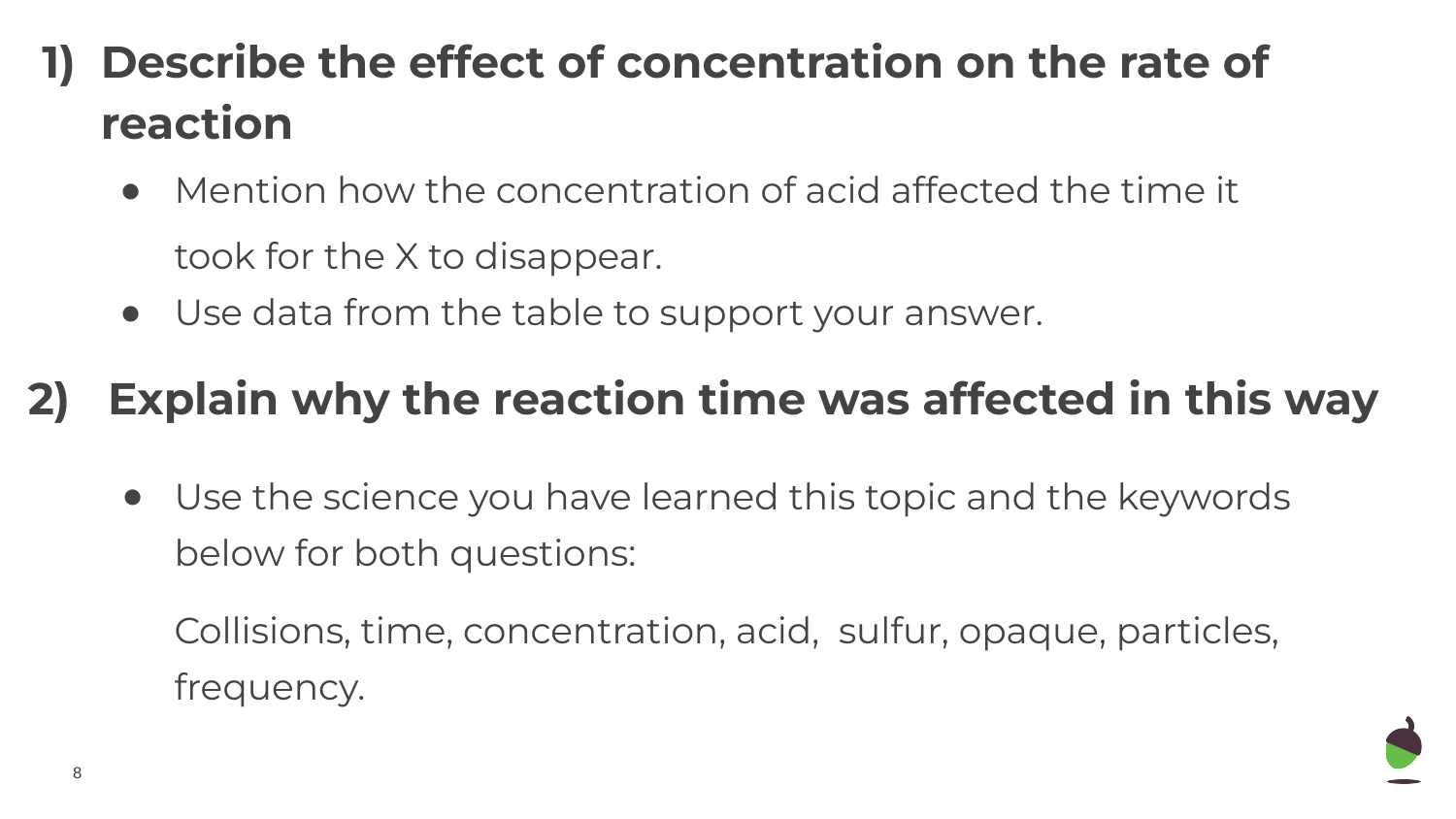

# Describe the effect of concentration on the rate of reaction
Mention how the concentration of acid affected the time it took for the X to disappear.
Use data from the table to support your answer.
2)   Explain why the reaction time was affected in this way
Use the science you have learned this topic and the keywords below for both questions:
Collisions, time, concentration, acid,  sulfur, opaque, particles, frequency.
8